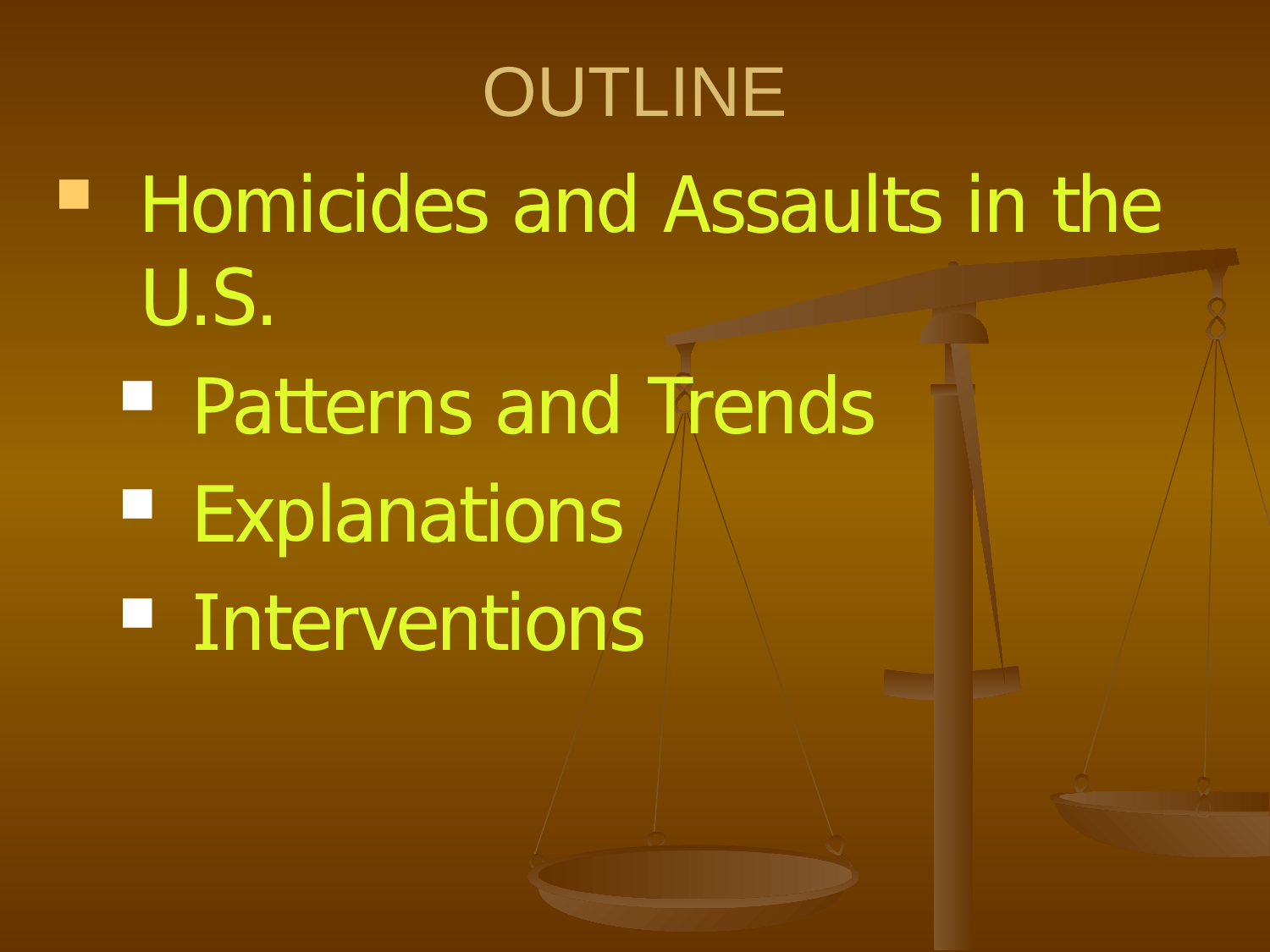

# OUTLINE
Homicides and Assaults in the U.S.
Patterns and Trends
Explanations
Interventions